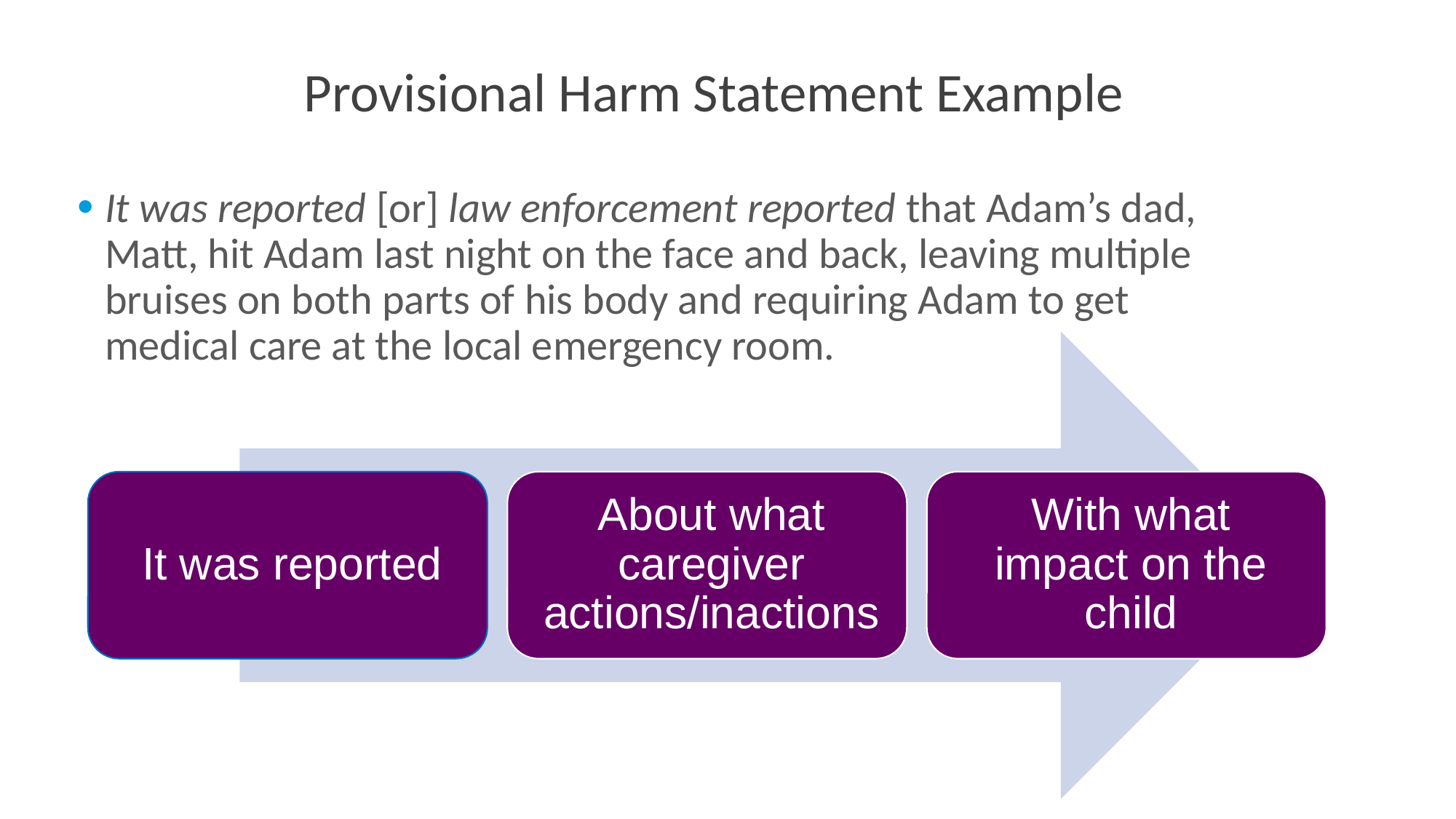

Provisional Harm Statement Example
It was reported [or] law enforcement reported that Adam’s dad, Matt, hit Adam last night on the face and back, leaving multiple bruises on both parts of his body and requiring Adam to get medical care at the local emergency room.

It was reported
About what caregiver actions/inactions
With what impact on the child